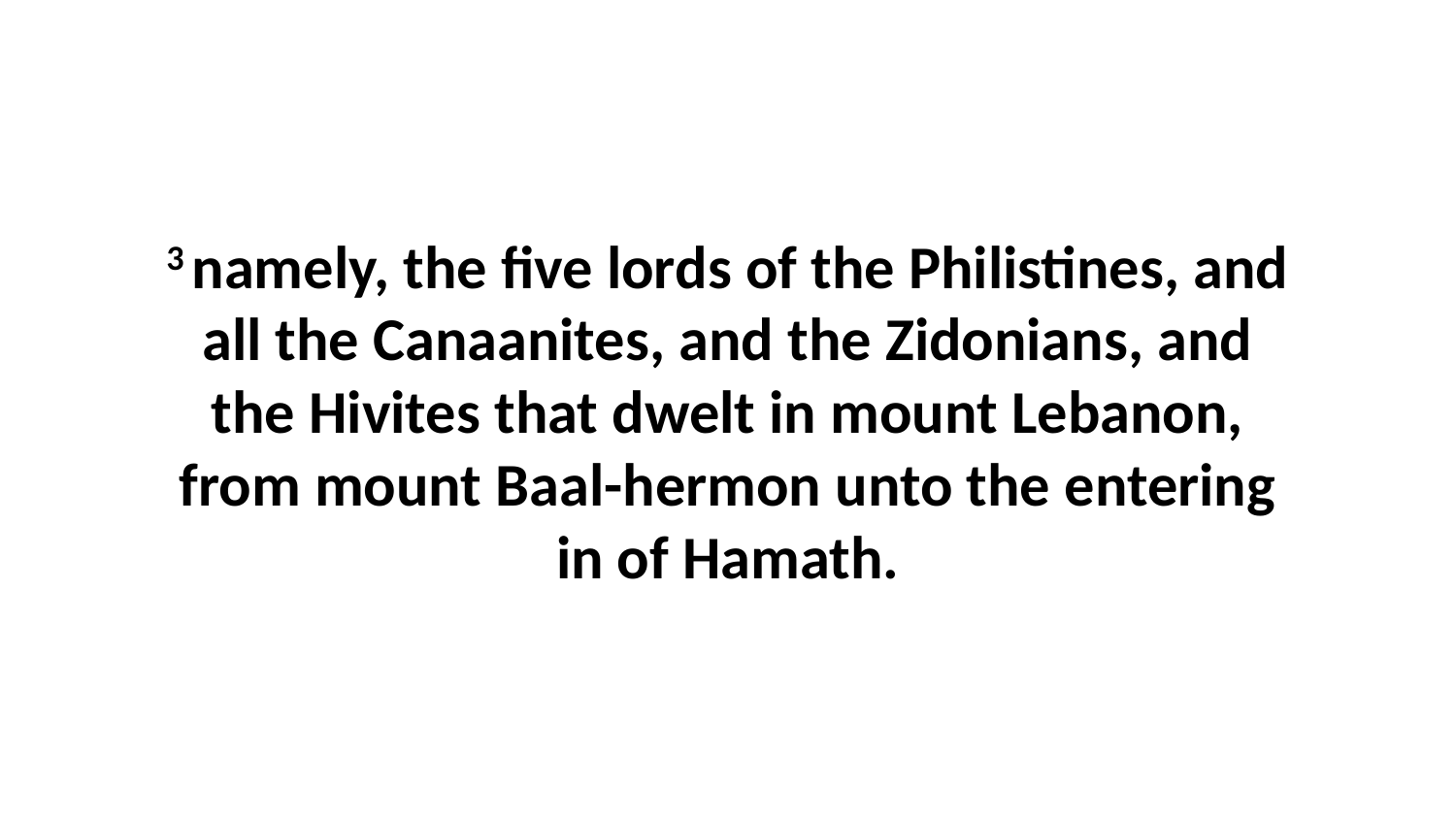

3 namely, the five lords of the Philistines, and all the Canaanites, and the Zidonians, and the Hivites that dwelt in mount Lebanon, from mount Baal-hermon unto the entering in of Hamath.